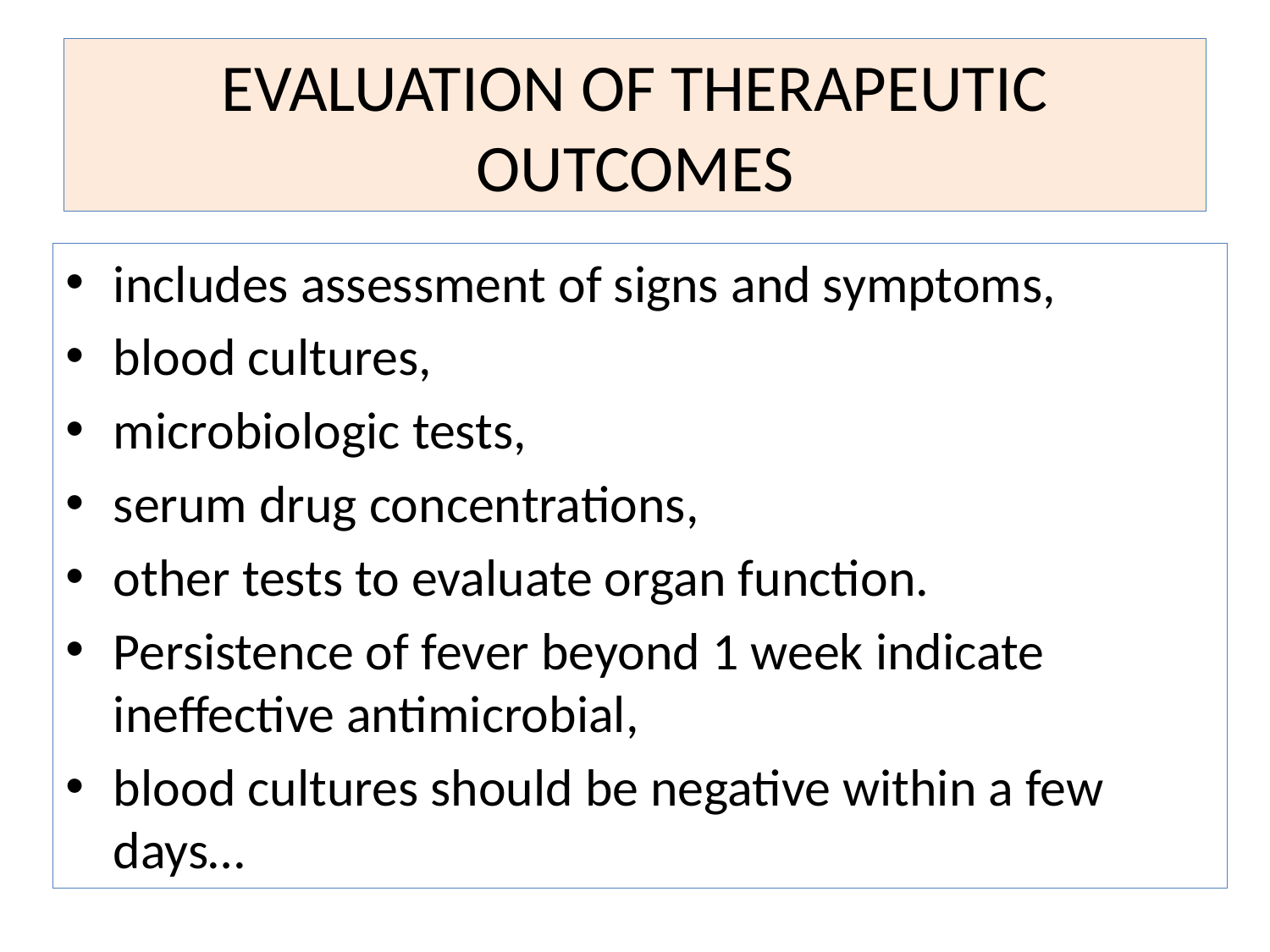

# EVALUATION OF THERAPEUTIC OUTCOMES
includes assessment of signs and symptoms,
blood cultures,
microbiologic tests,
serum drug concentrations,
other tests to evaluate organ function.
Persistence of fever beyond 1 week indicate ineffective antimicrobial,
blood cultures should be negative within a few days…